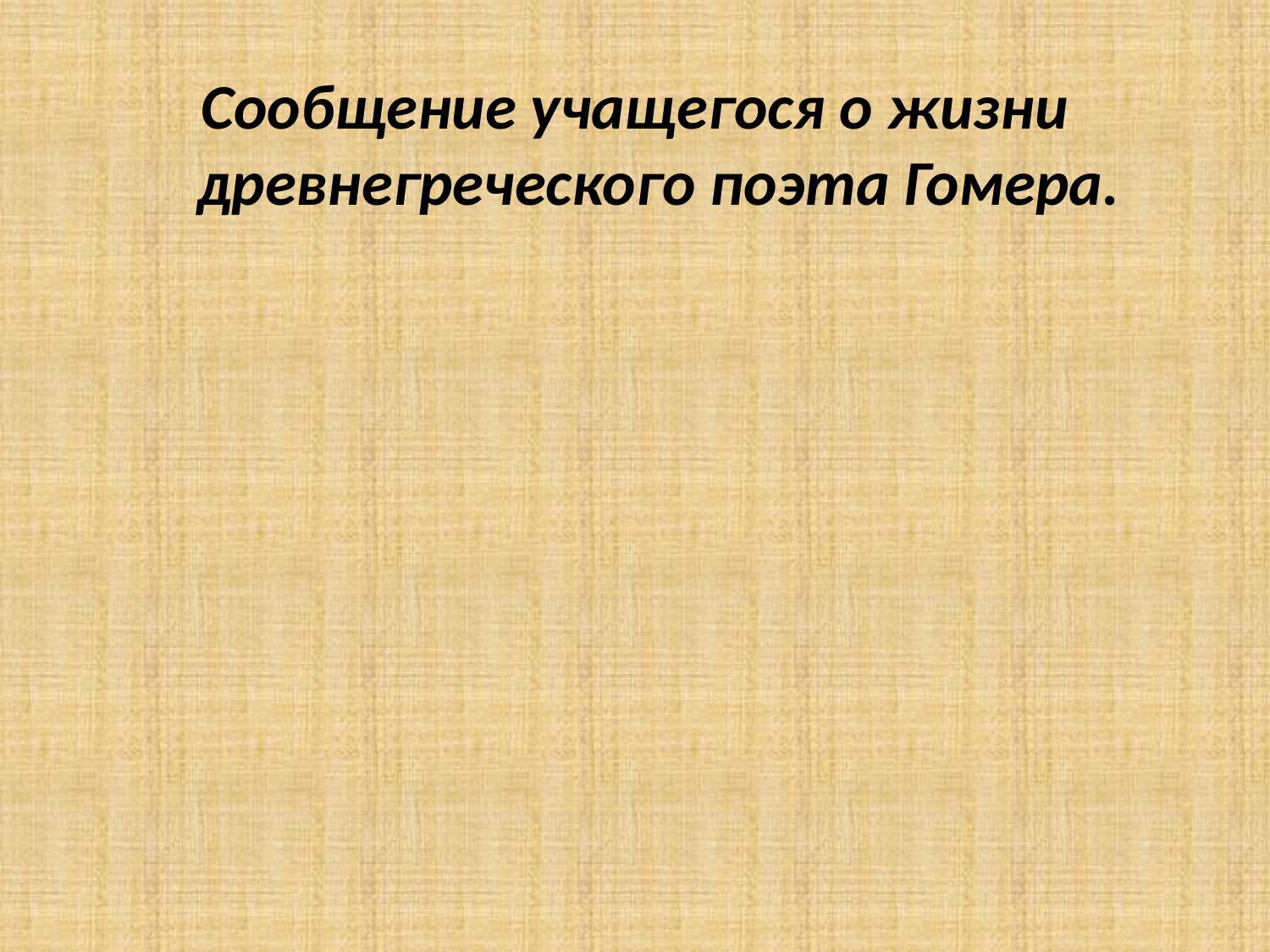

Сообщение учащегося о жизни древнегреческого поэта Гомера.